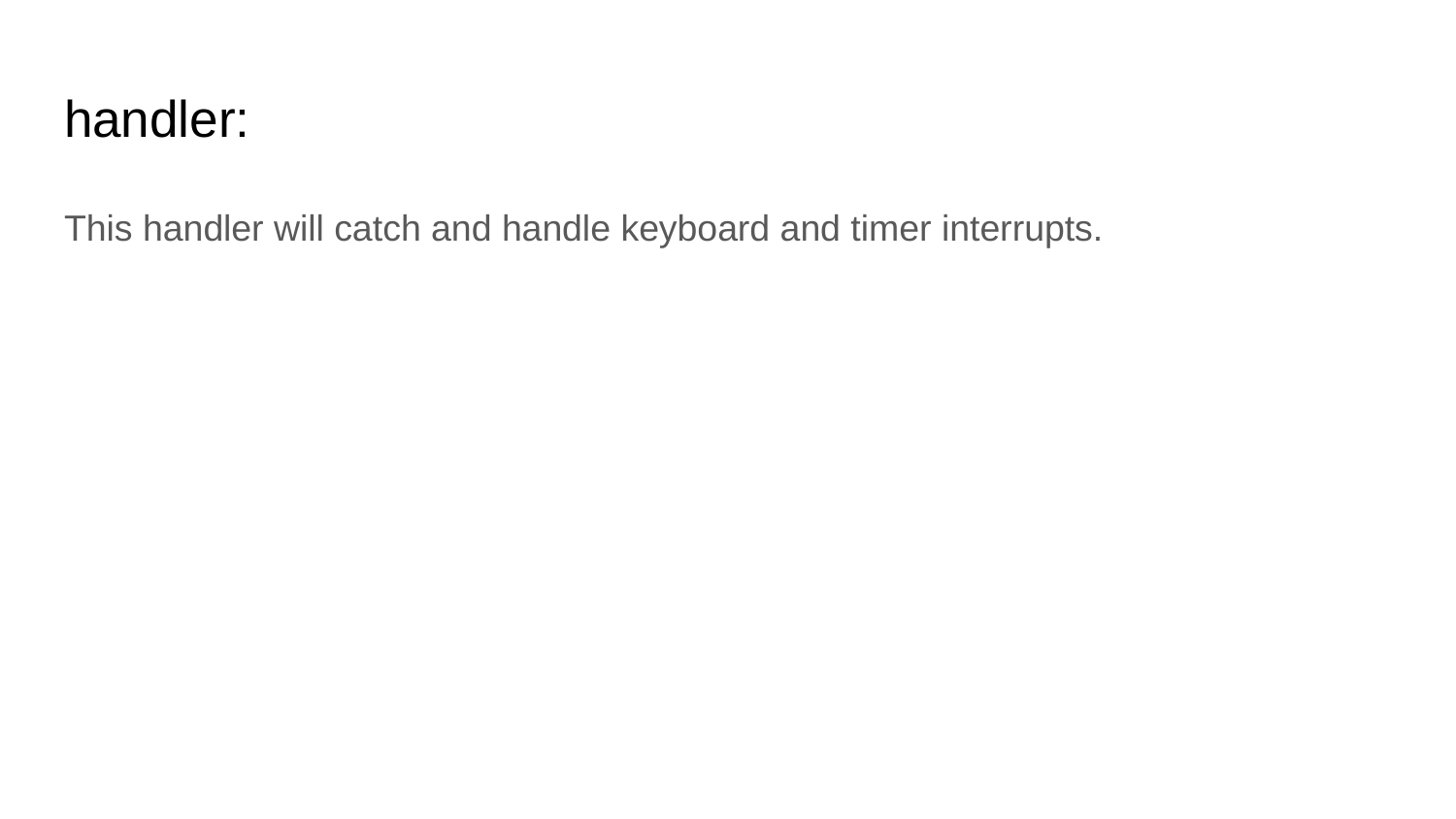

# handler:
This handler will catch and handle keyboard and timer interrupts.